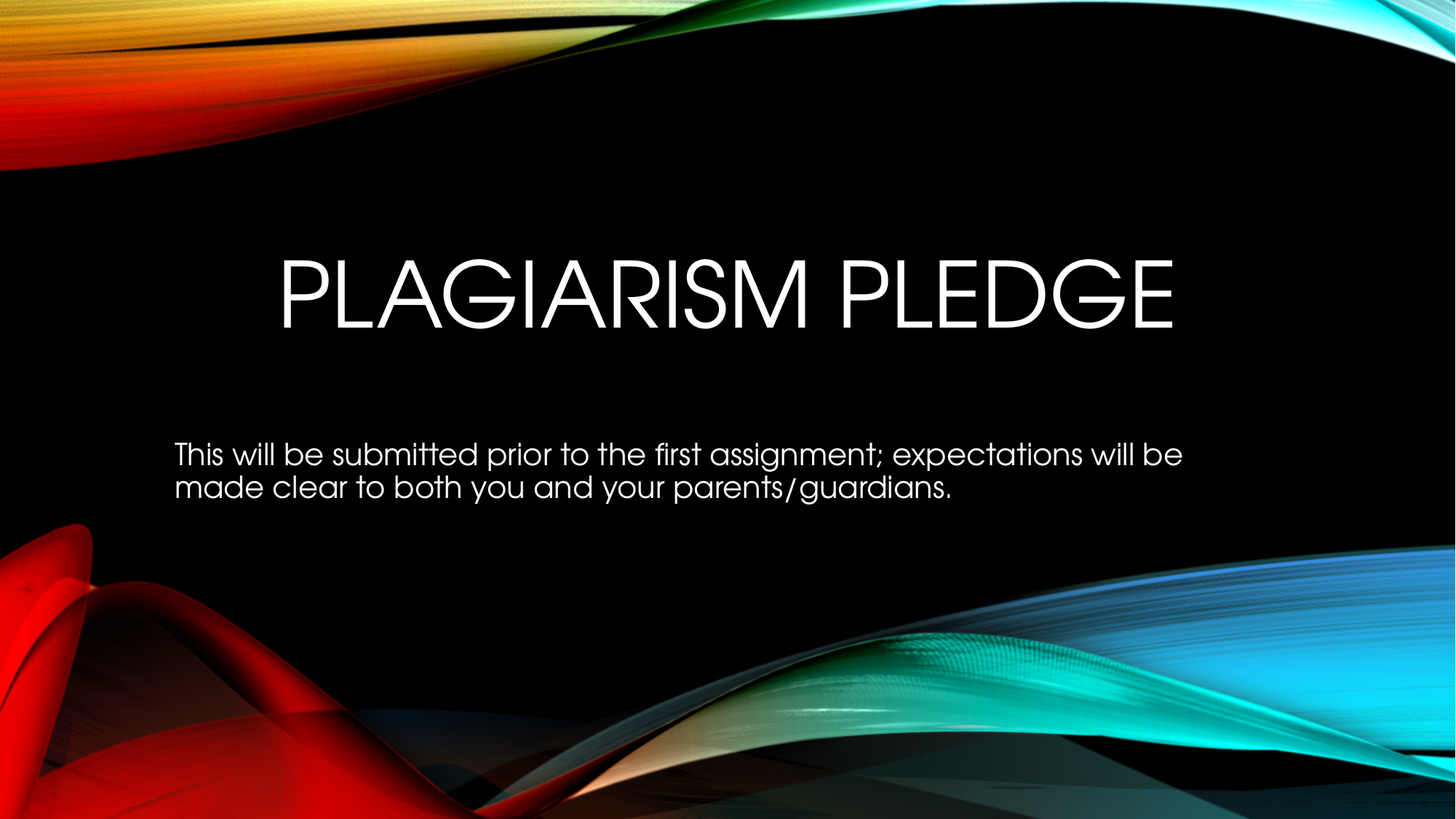

# Plagiarism pledge
This will be submitted prior to the first assignment; expectations will be made clear to both you and your parents/guardians.